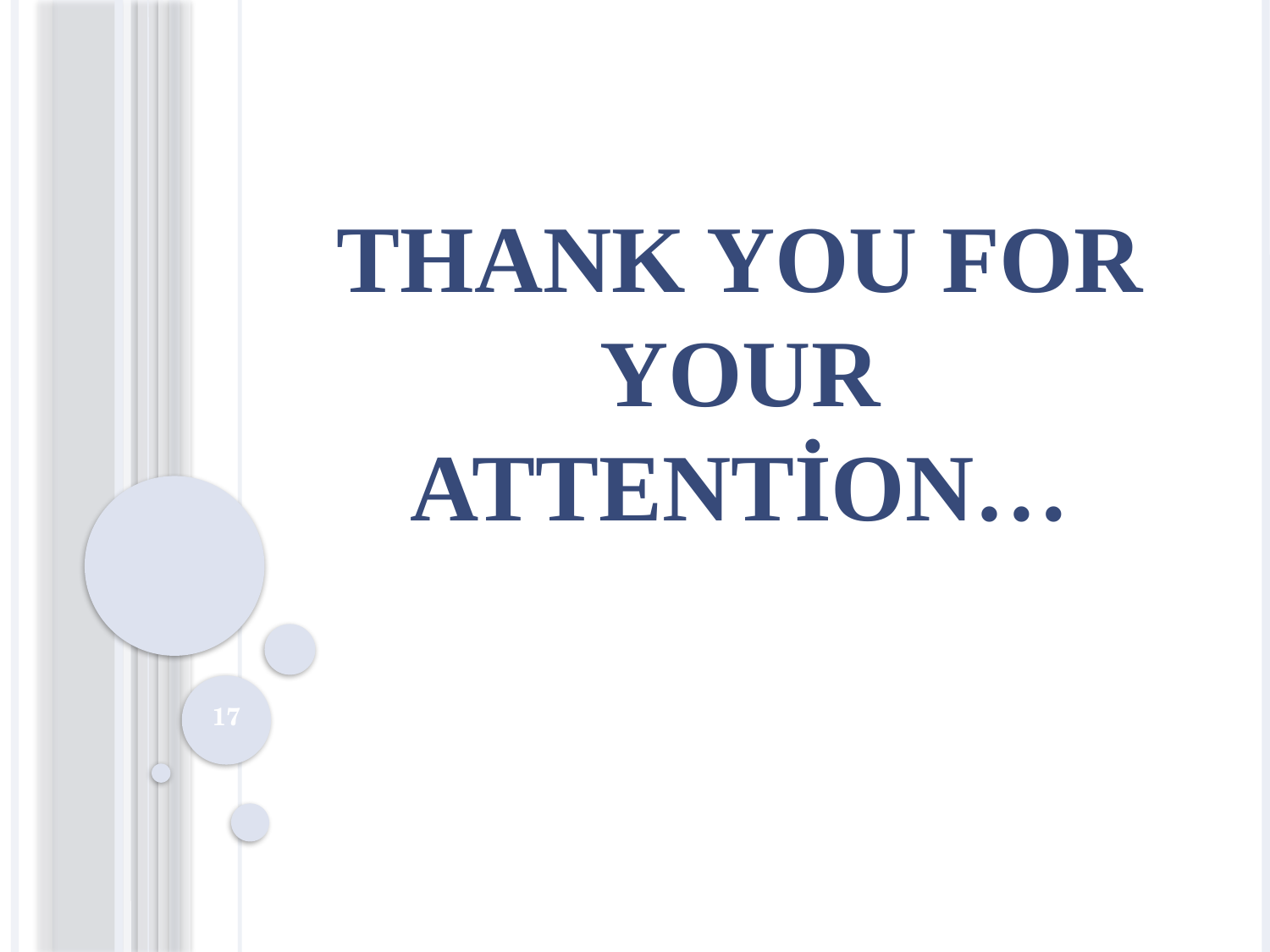

# thank you for your attention…
17